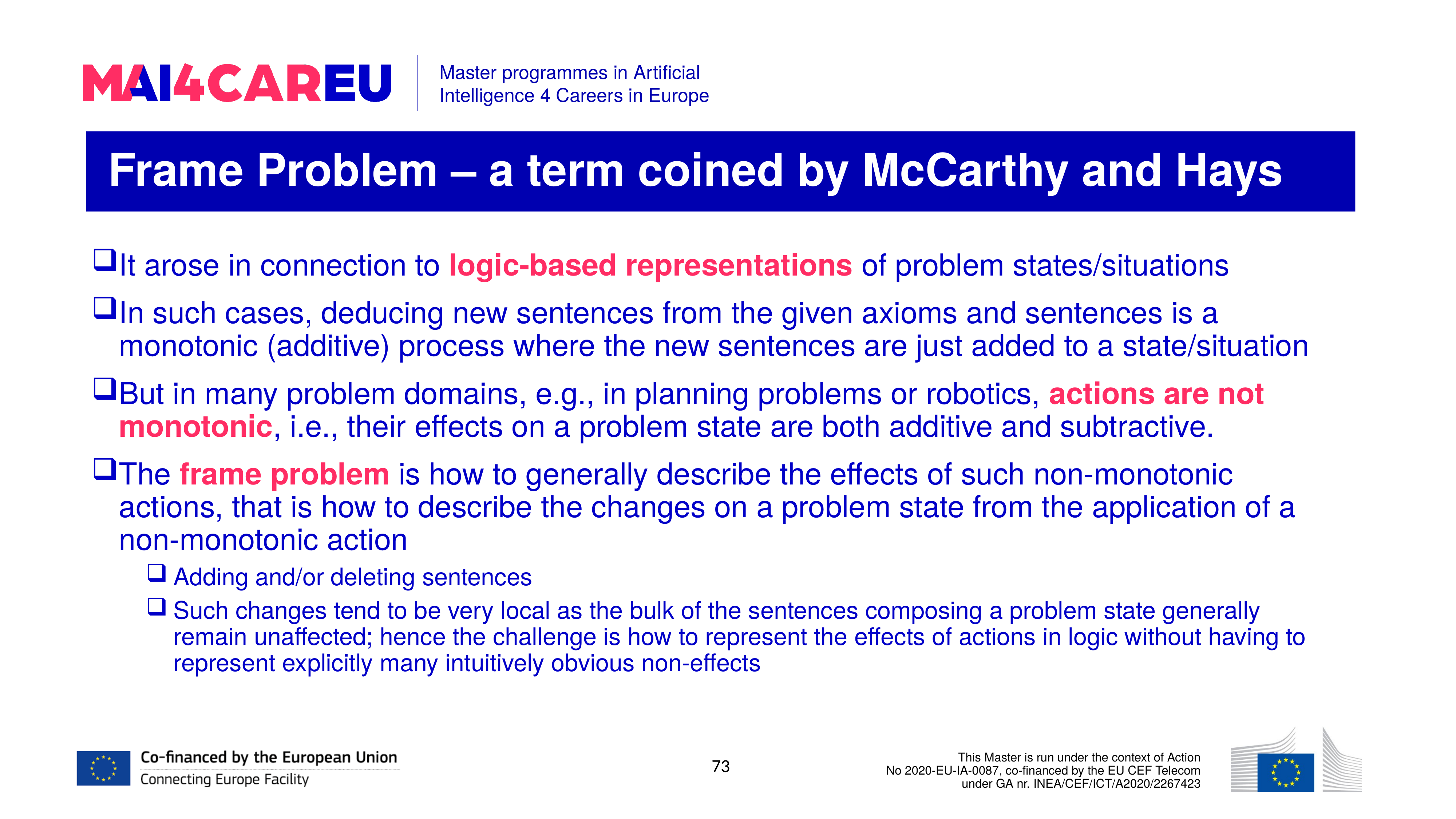

Frame Problem – a term coined by McCarthy and Hays
It arose in connection to logic-based representations of problem states/situations
In such cases, deducing new sentences from the given axioms and sentences is a monotonic (additive) process where the new sentences are just added to a state/situation
But in many problem domains, e.g., in planning problems or robotics, actions are not monotonic, i.e., their effects on a problem state are both additive and subtractive.
The frame problem is how to generally describe the effects of such non-monotonic actions, that is how to describe the changes on a problem state from the application of a non-monotonic action
Adding and/or deleting sentences
Such changes tend to be very local as the bulk of the sentences composing a problem state generally remain unaffected; hence the challenge is how to represent the effects of actions in logic without having to represent explicitly many intuitively obvious non-effects
73